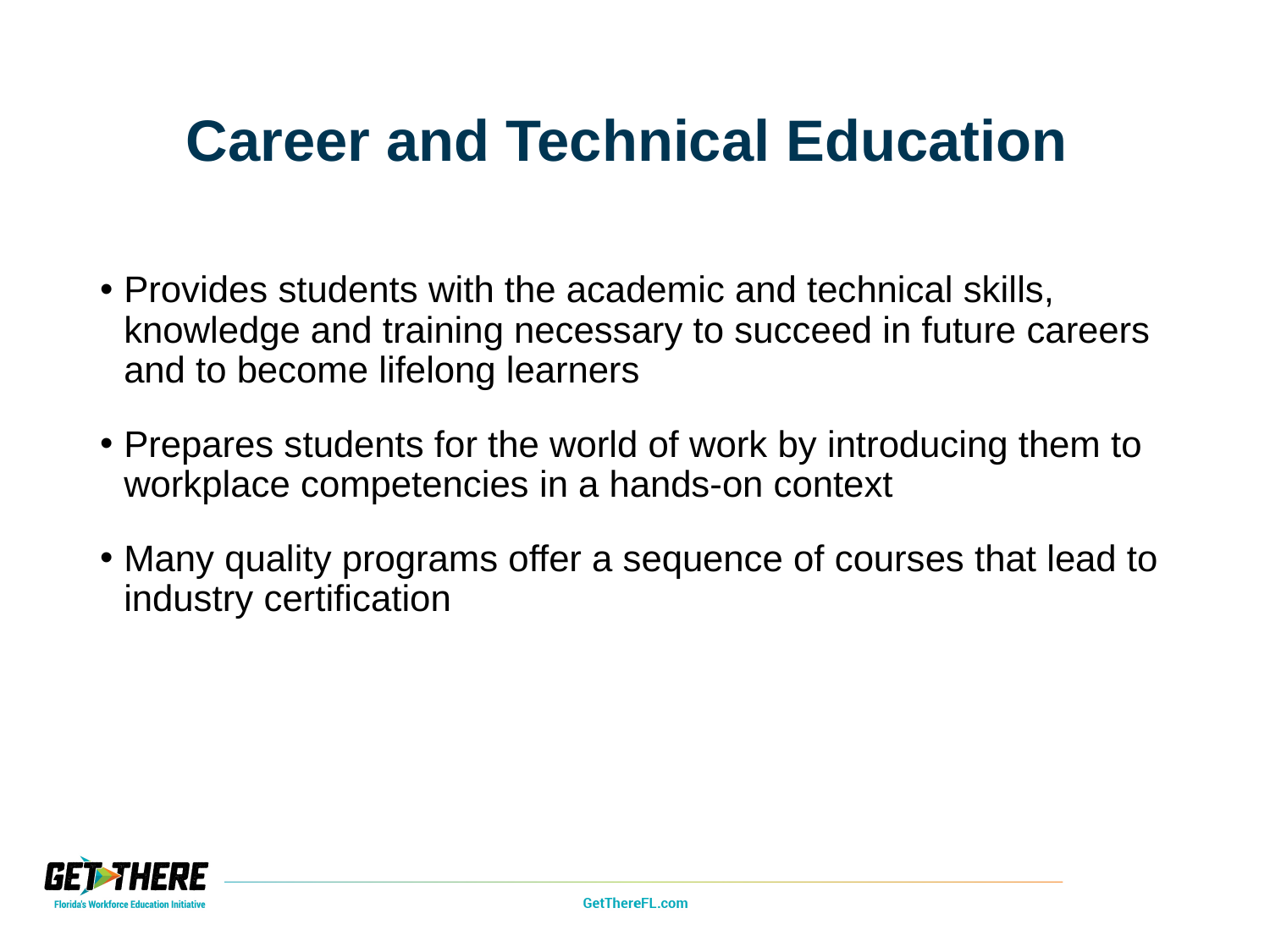

# Career and Technical Education
Provides students with the academic and technical skills, knowledge and training necessary to succeed in future careers and to become lifelong learners
Prepares students for the world of work by introducing them to workplace competencies in a hands-on context
Many quality programs offer a sequence of courses that lead to industry certification